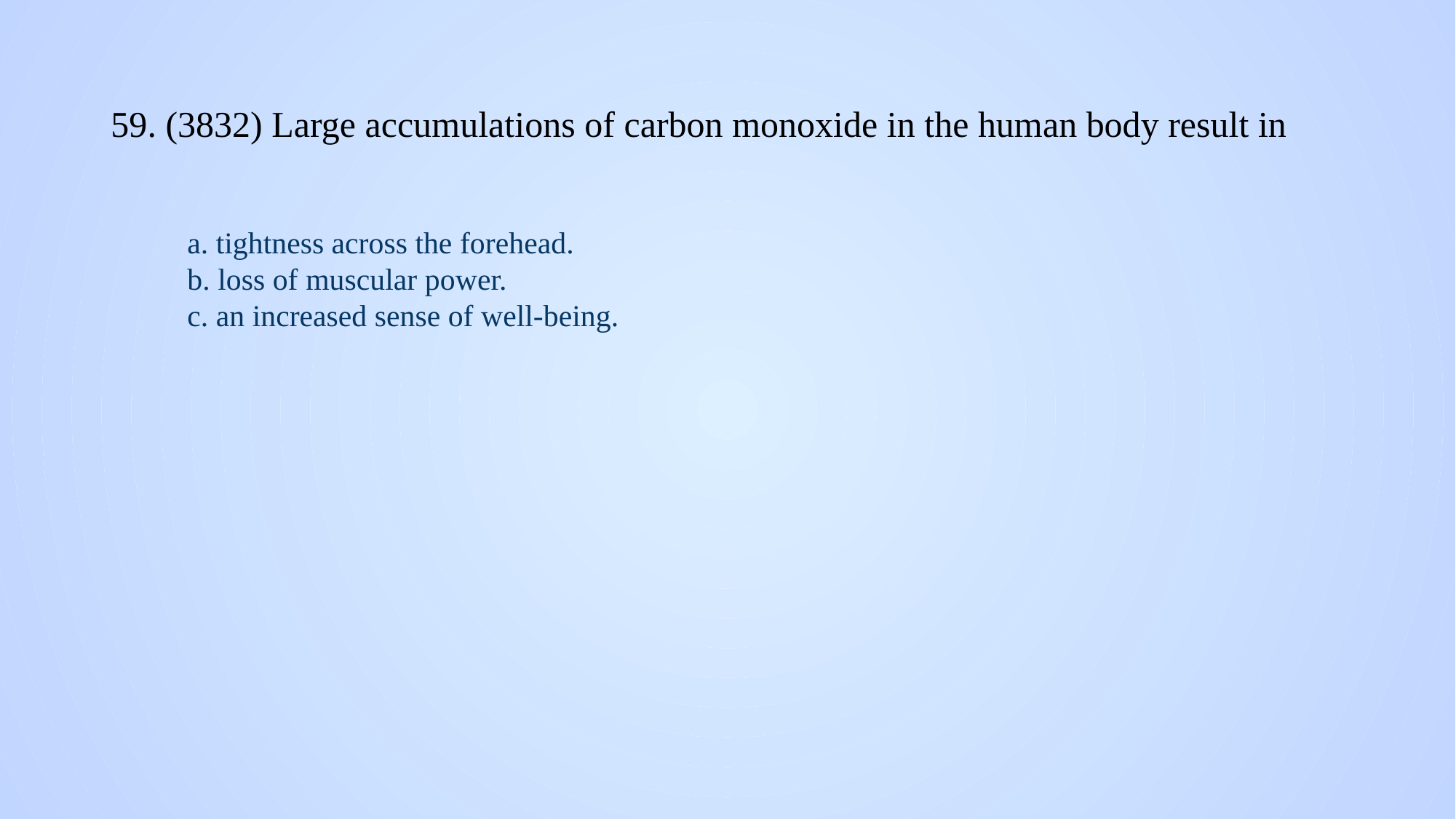

# 59. (3832) Large accumulations of carbon monoxide in the human body result in
a. tightness across the forehead.
b. loss of muscular power.
c. an increased sense of well-being.